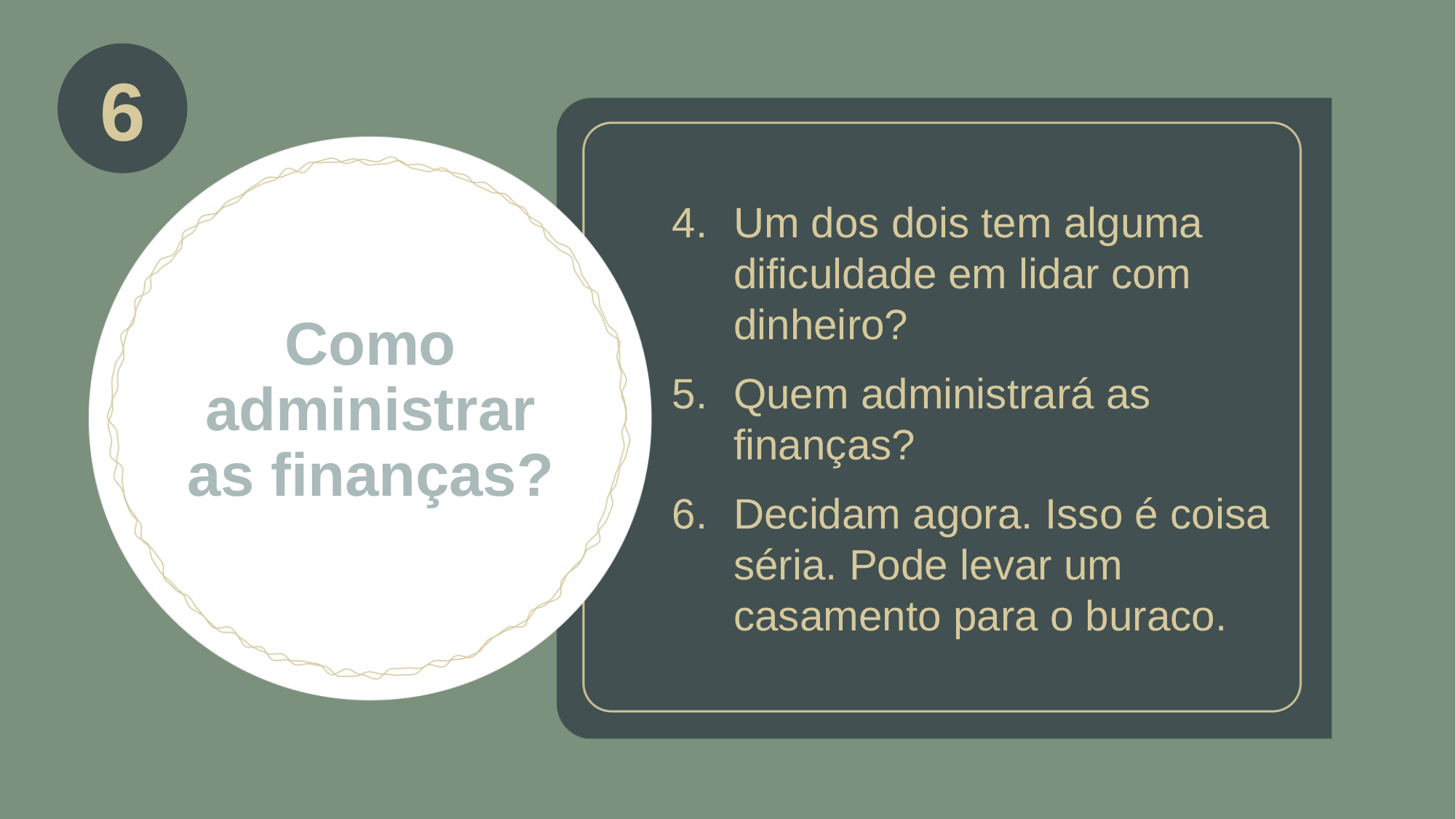

6
Um dos dois tem alguma dificuldade em lidar com dinheiro?
Quem administrará as finanças?
Decidam agora. Isso é coisa séria. Pode levar um casamento para o buraco.
Como administrar
as finanças?